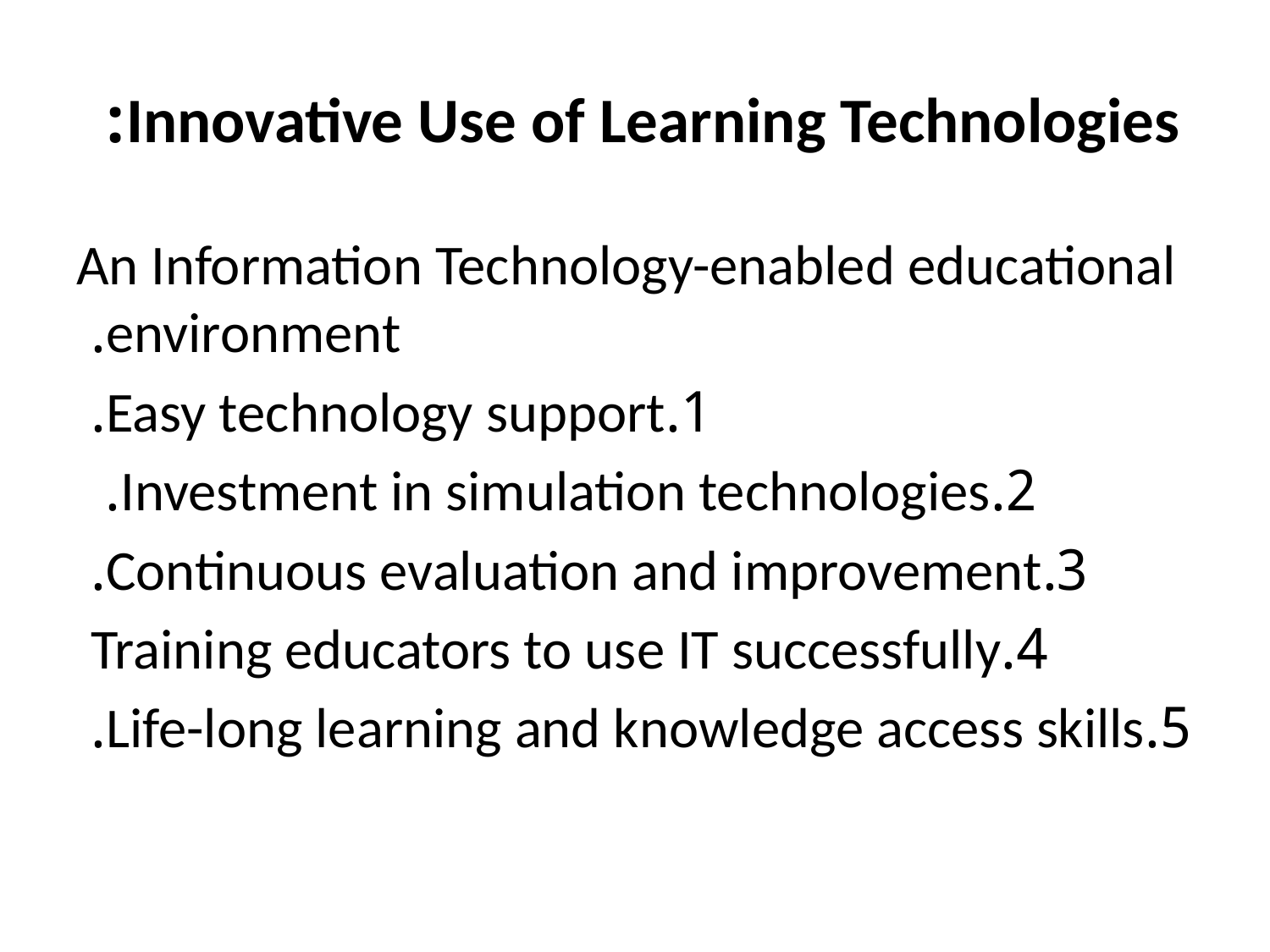

# Innovative Use of Learning Technologies:
An Information Technology-enabled educational environment.
1.Easy technology support.
2.Investment in simulation technologies.
3.Continuous evaluation and improvement.
4.Training educators to use IT successfully
5.Life-long learning and knowledge access skills.